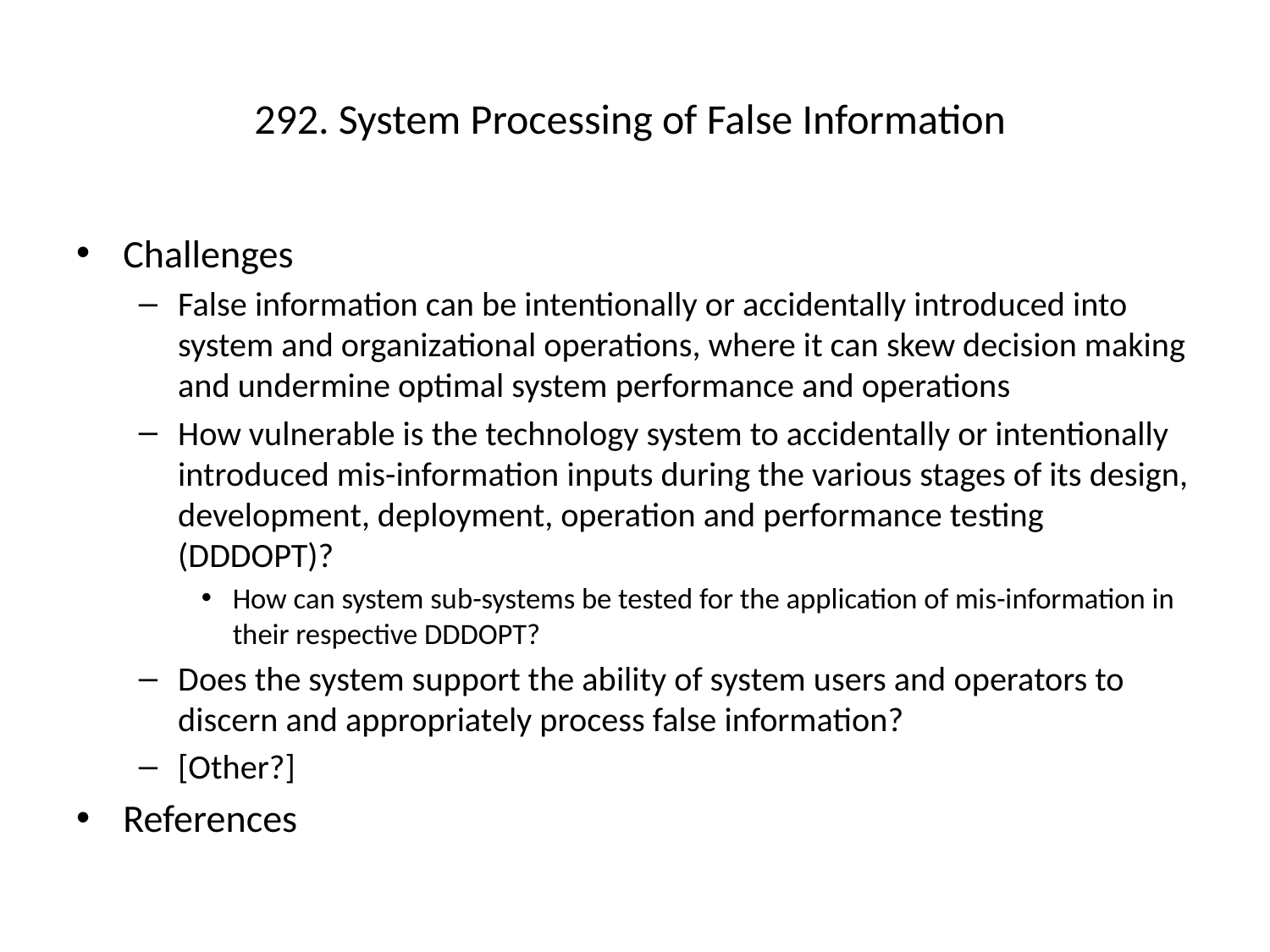

# 292. System Processing of False Information
Challenges
False information can be intentionally or accidentally introduced into system and organizational operations, where it can skew decision making and undermine optimal system performance and operations
How vulnerable is the technology system to accidentally or intentionally introduced mis-information inputs during the various stages of its design, development, deployment, operation and performance testing (DDDOPT)?
How can system sub-systems be tested for the application of mis-information in their respective DDDOPT?
Does the system support the ability of system users and operators to discern and appropriately process false information?
[Other?]
References